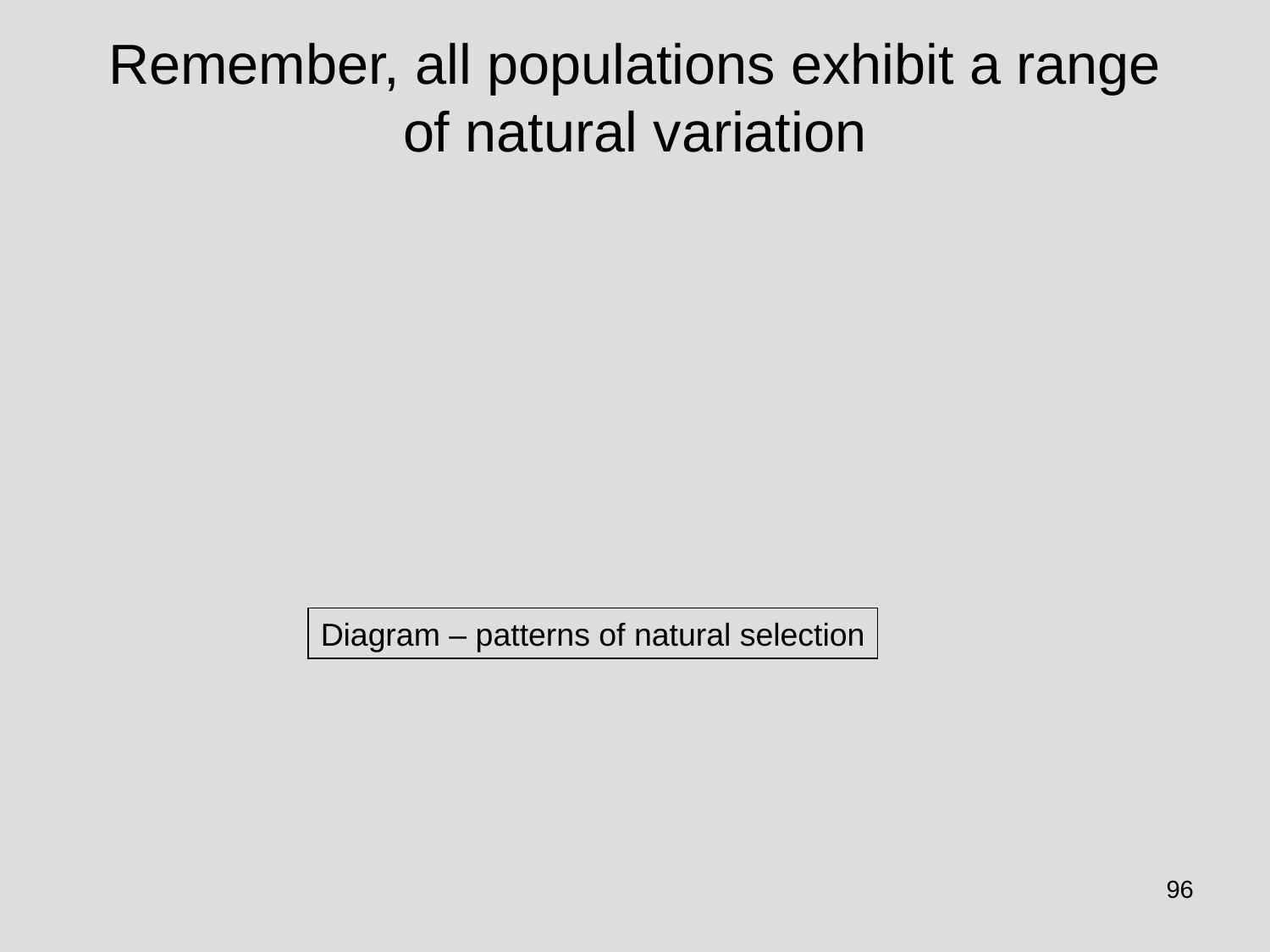

# Remember, all populations exhibit a range of natural variation
Diagram – patterns of natural selection
96